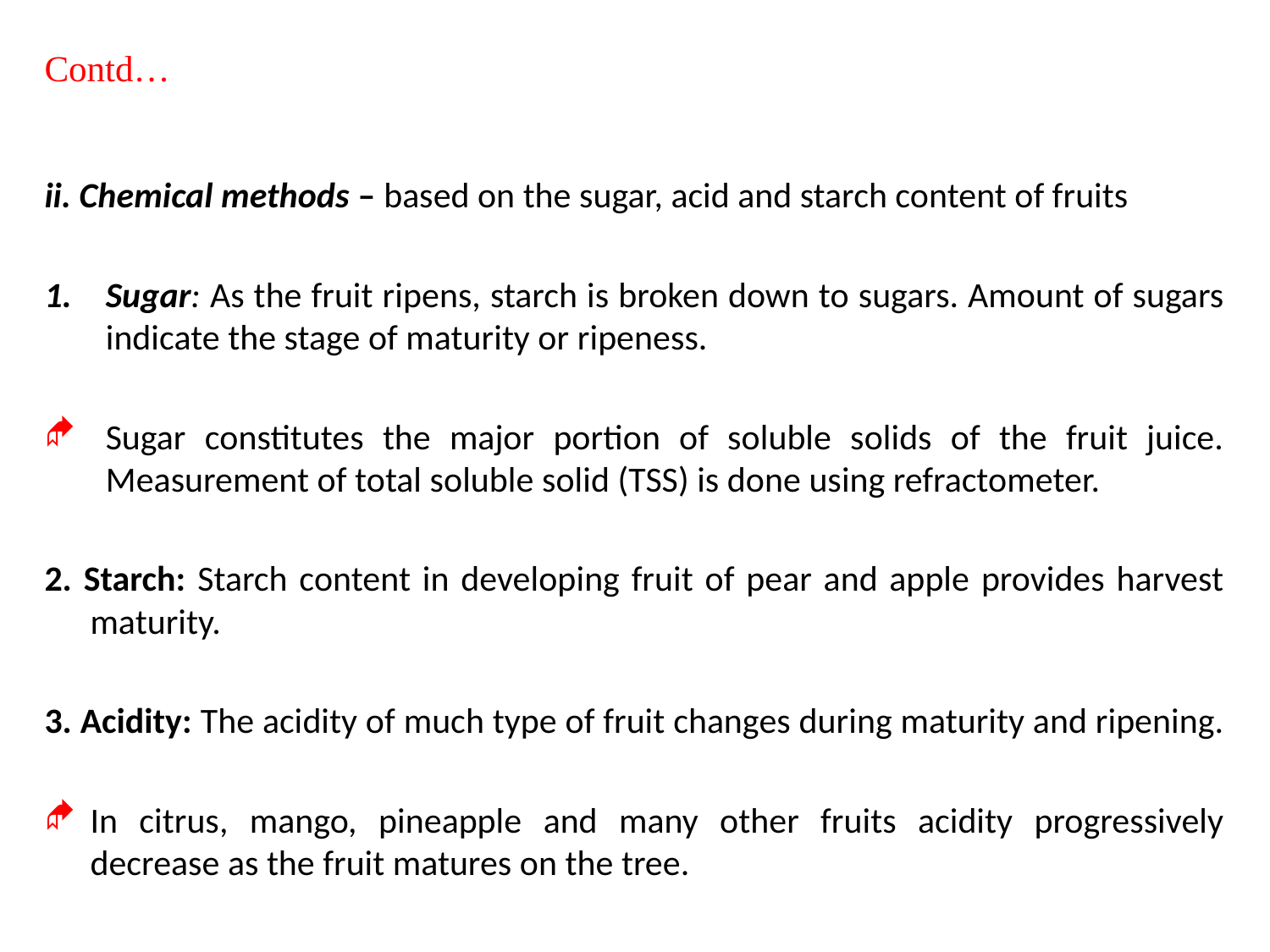

# Contd…

ii. Chemical methods – based on the sugar, acid and starch content of fruits

Sugar: As the fruit ripens, starch is broken down to sugars. Amount of sugars indicate the stage of maturity or ripeness.

Sugar constitutes the major portion of soluble solids of the fruit juice. Measurement of total soluble solid (TSS) is done using refractometer.

2. Starch: Starch content in developing fruit of pear and apple provides harvest maturity.

3. Acidity: The acidity of much type of fruit changes during maturity and ripening.

In citrus, mango, pineapple and many other fruits acidity progressively decrease as the fruit matures on the tree.